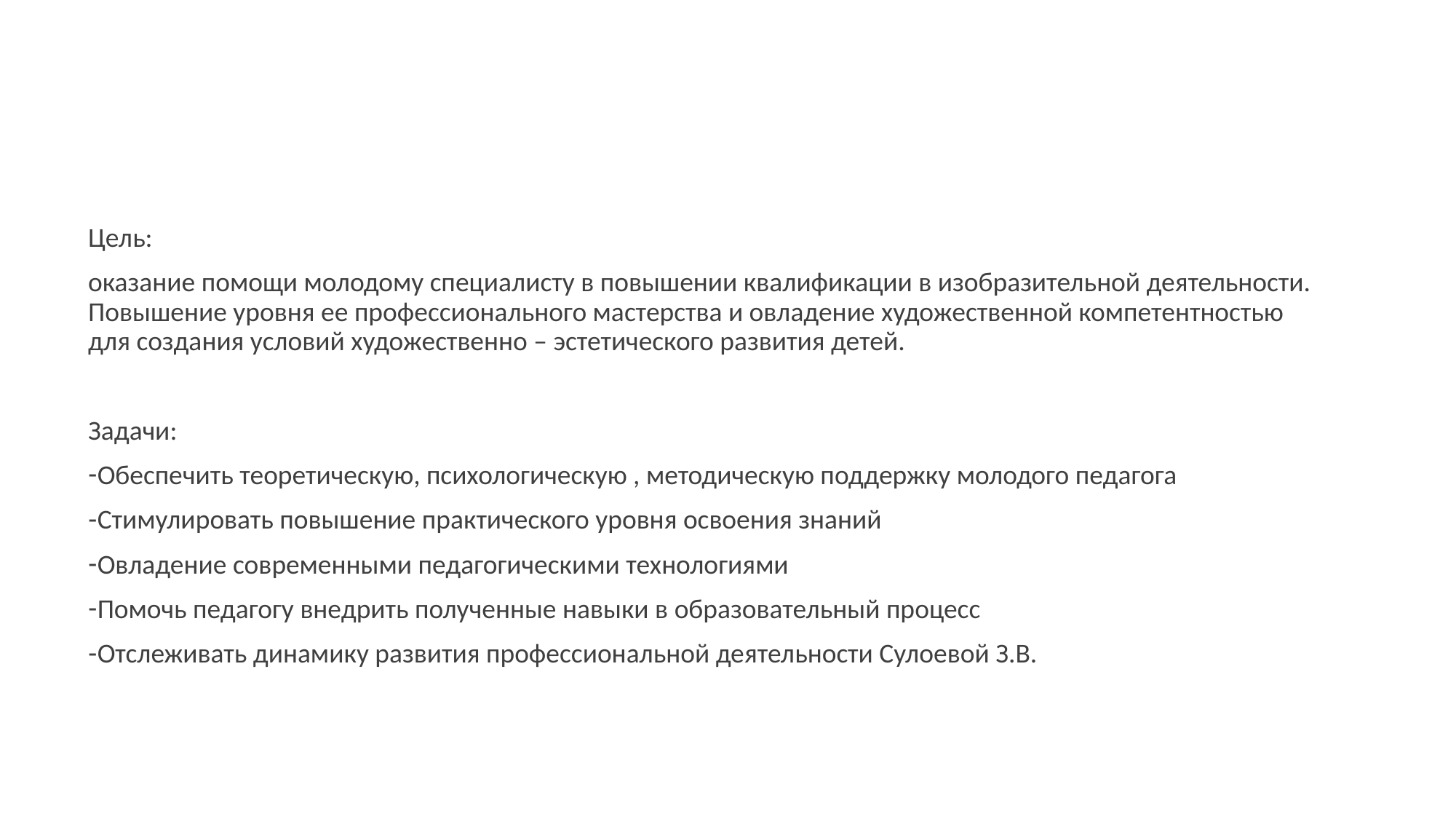

Цель:
оказание помощи молодому специалисту в повышении квалификации в изобразительной деятельности. Повышение уровня ее профессионального мастерства и овладение художественной компетентностью для создания условий художественно – эстетического развития детей.

Задачи:
Обеспечить теоретическую, психологическую , методическую поддержку молодого педагога
Стимулировать повышение практического уровня освоения знаний
Овладение современными педагогическими технологиями
Помочь педагогу внедрить полученные навыки в образовательный процесс
Отслеживать динамику развития профессиональной деятельности Сулоевой З.В.